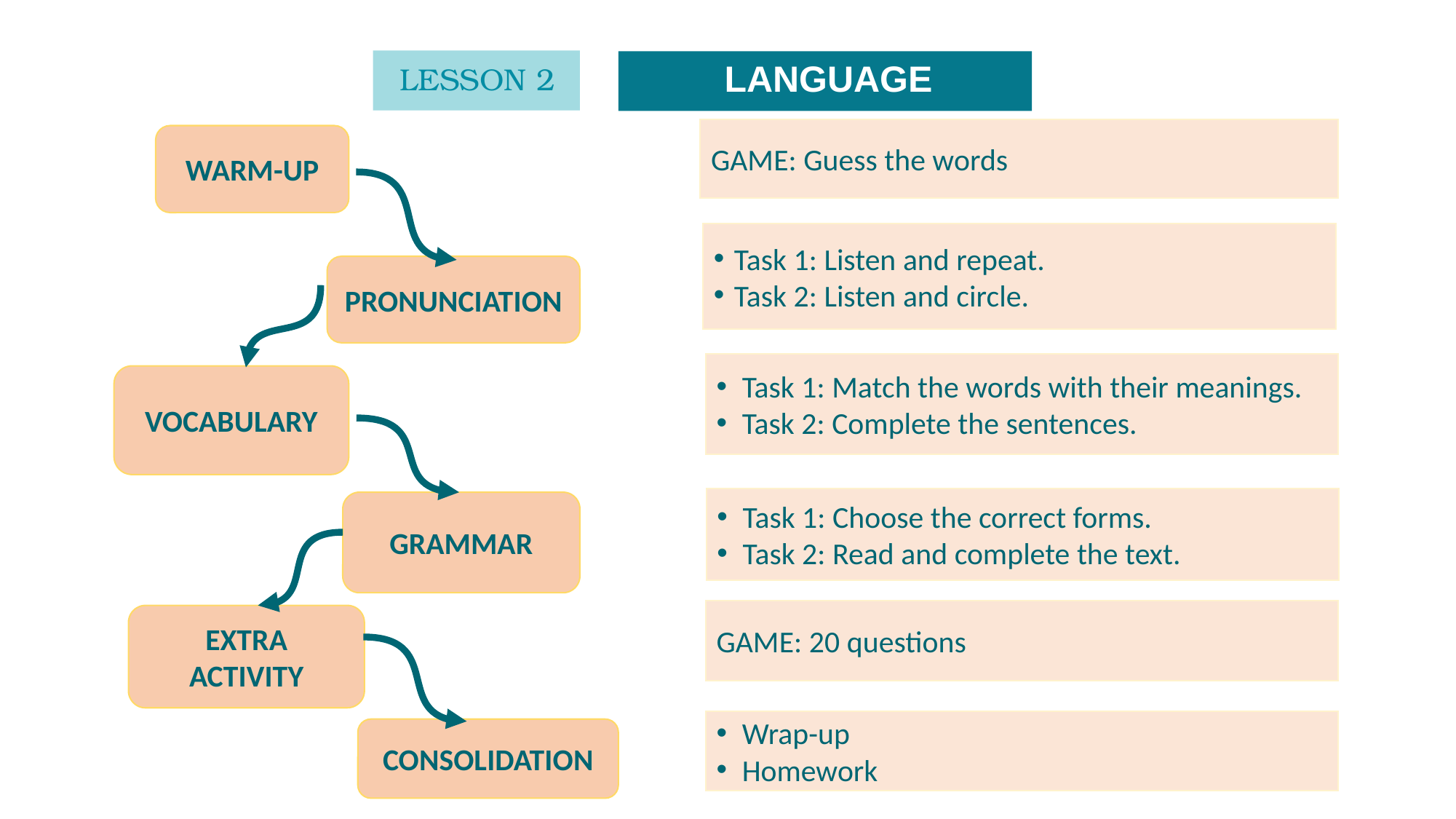

LANGUAGE

LESSON 2
GAME: Guess the words
WARM-UP
GETTING STARTED
Task 1: Listen and repeat.
Task 2: Listen and circle.
PRONUNCIATION

Task 1: Match the words with their meanings.
Task 2: Complete the sentences.
VOCABULARY
Task 1: Choose the correct forms.
Task 2: Read and complete the text.
GRAMMAR
GAME: 20 questions
EXTRA
ACTIVITY
Wrap-up
Homework
CONSOLIDATION